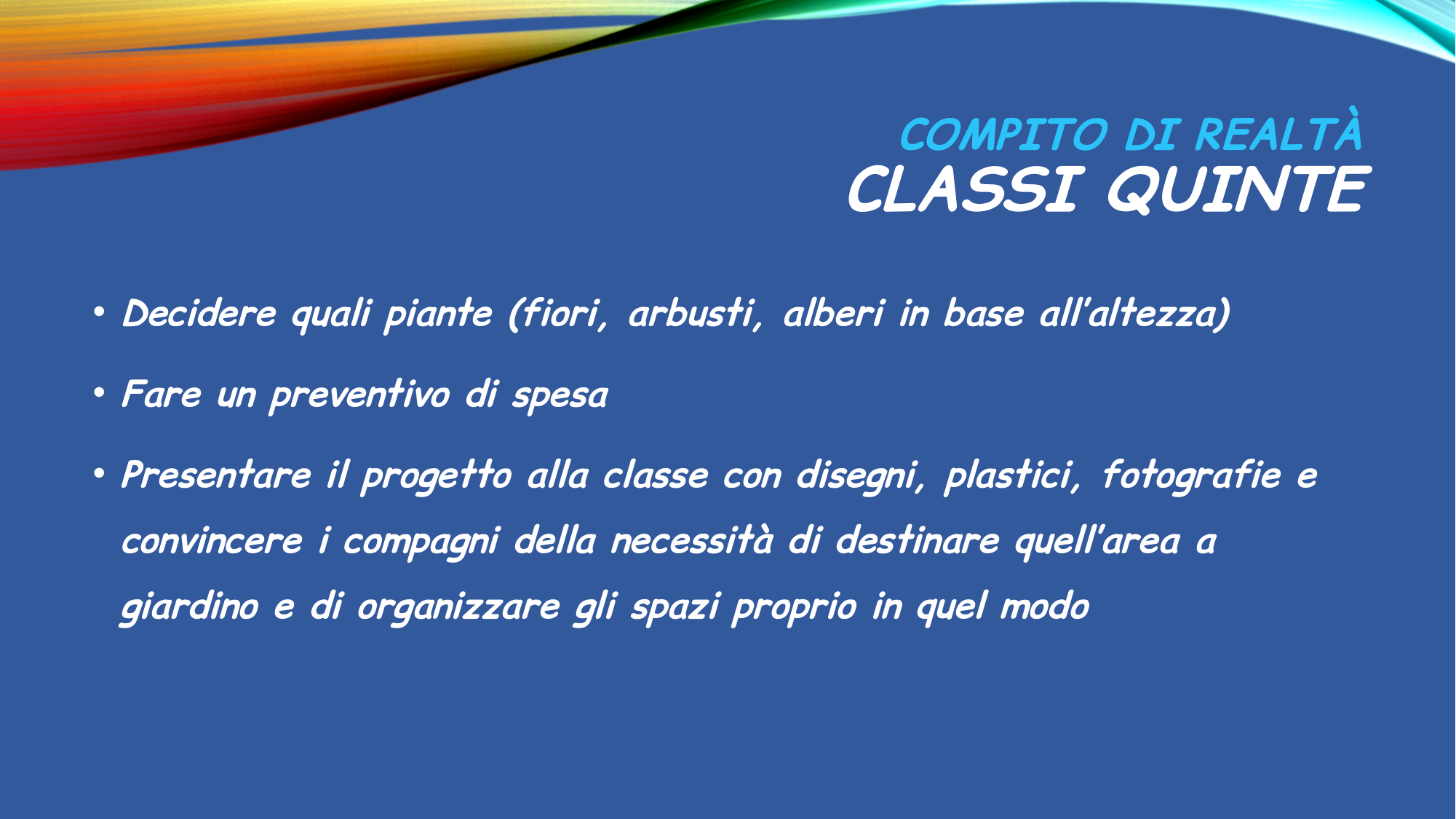

# Compito di realtà classi QUINTE
Decidere quali piante (fiori, arbusti, alberi in base all’altezza)
Fare un preventivo di spesa
Presentare il progetto alla classe con disegni, plastici, fotografie e convincere i compagni della necessità di destinare quell’area a  giardino e di organizzare gli spazi proprio in quel modo